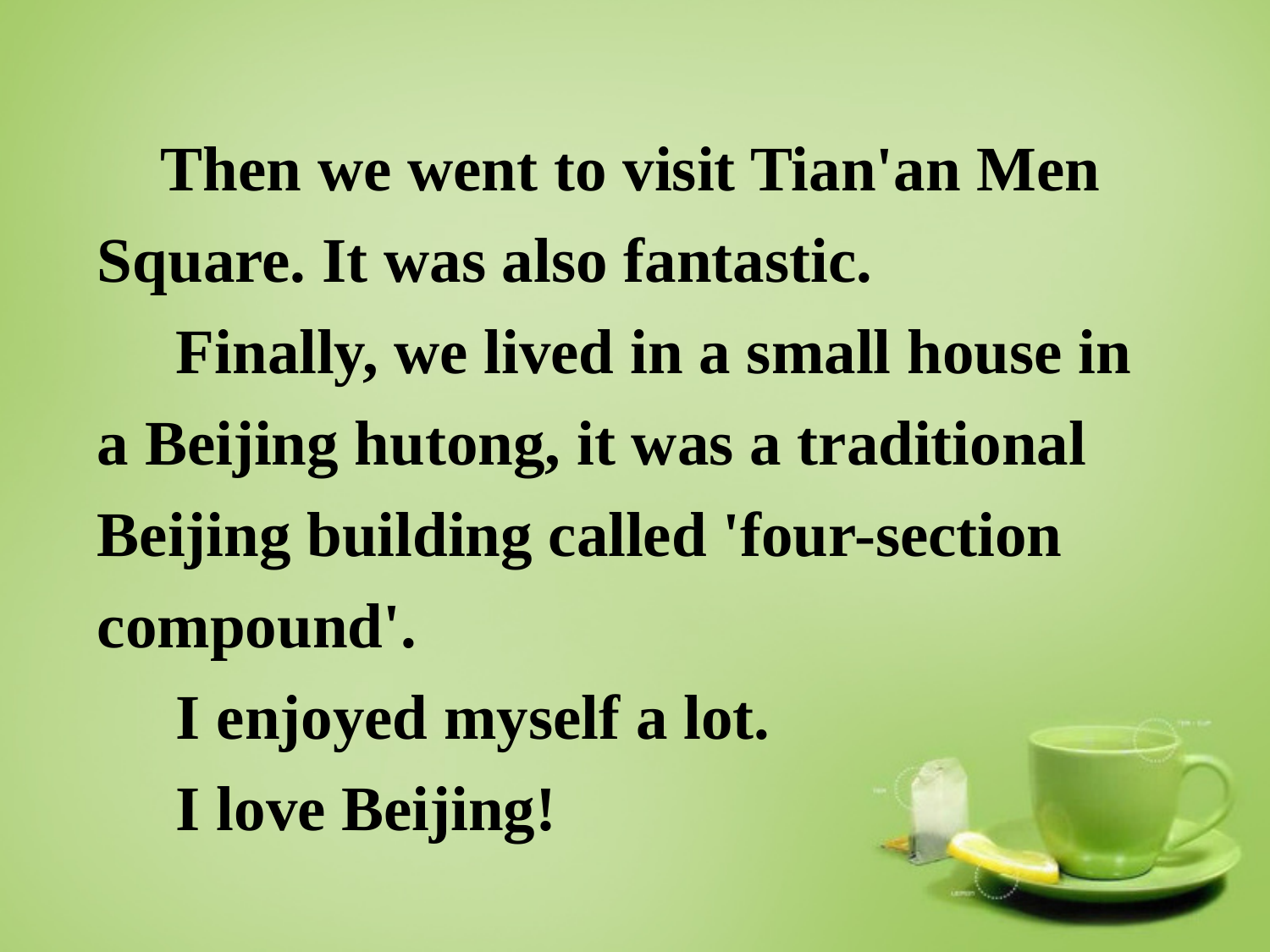

Then we went to visit Tian'an Men Square. It was also fantastic.
　Finally, we lived in a small house in a Beijing hutong, it was a traditional Beijing building called 'four-section compound'.
　I enjoyed myself a lot.
　I love Beijing!